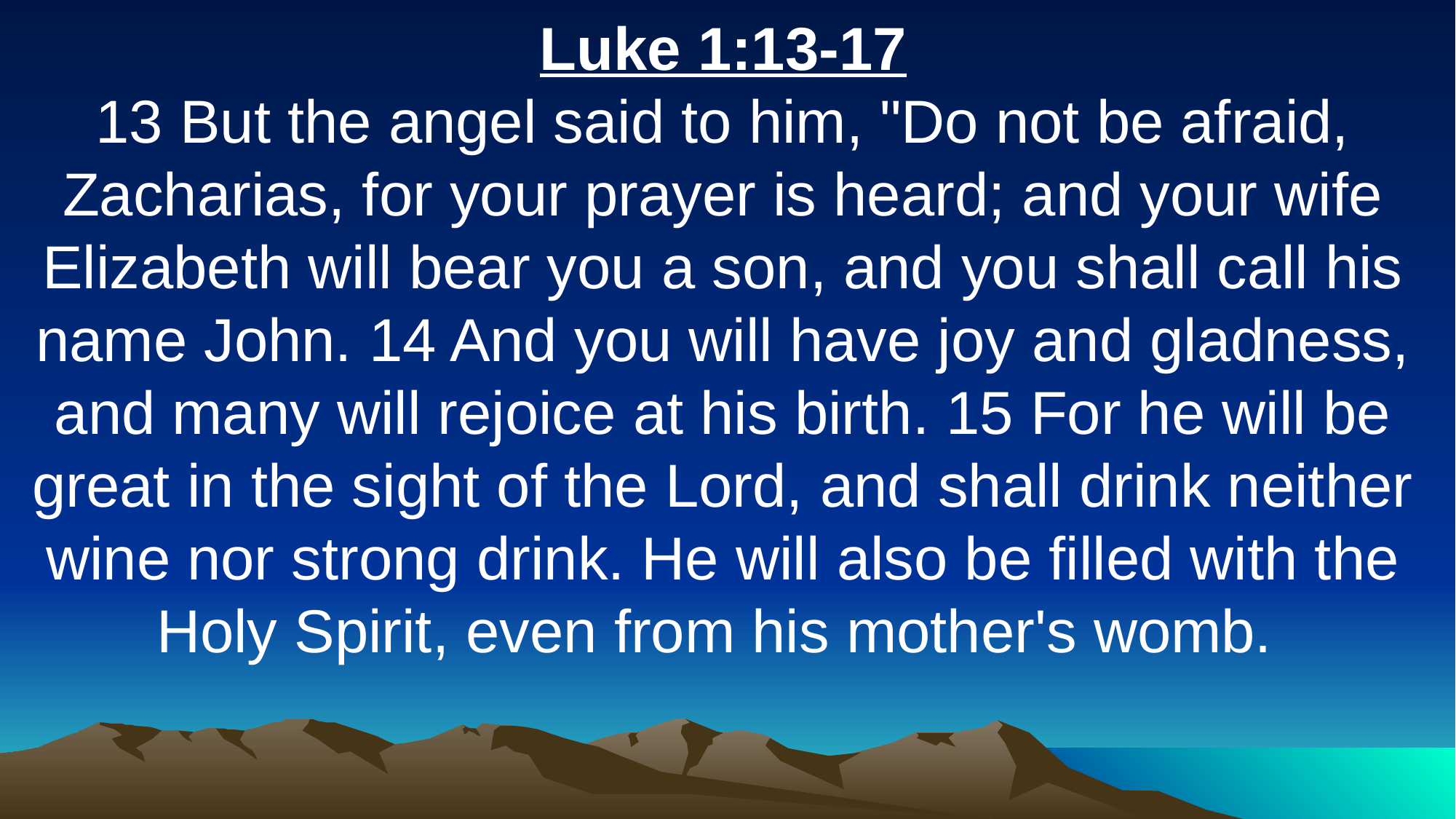

Luke 1:13-17
13 But the angel said to him, "Do not be afraid, Zacharias, for your prayer is heard; and your wife Elizabeth will bear you a son, and you shall call his name John. 14 And you will have joy and gladness, and many will rejoice at his birth. 15 For he will be great in the sight of the Lord, and shall drink neither wine nor strong drink. He will also be filled with the Holy Spirit, even from his mother's womb.